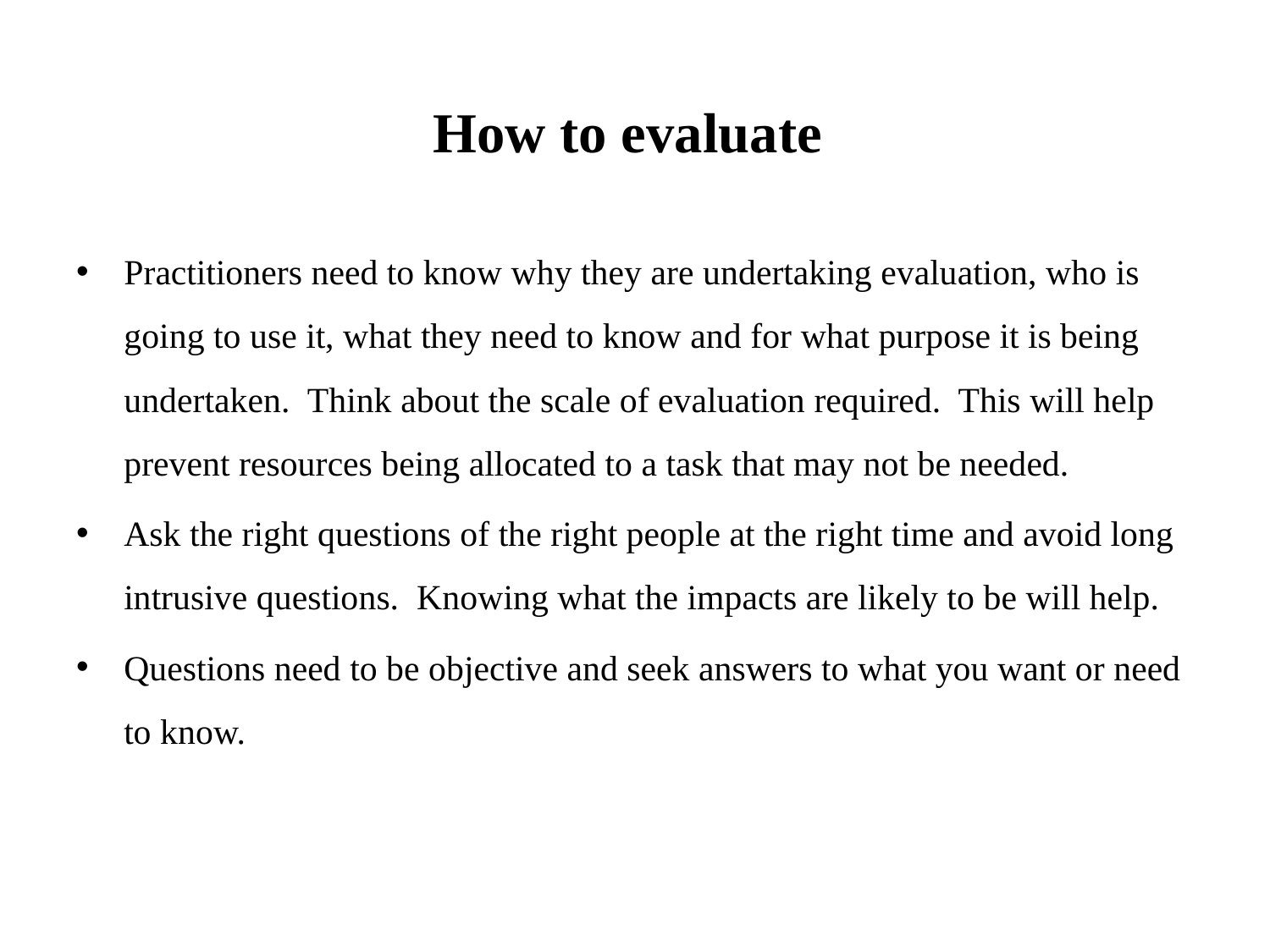

# How to evaluate
Practitioners need to know why they are undertaking evaluation, who is going to use it, what they need to know and for what purpose it is being undertaken.  Think about the scale of evaluation required.  This will help prevent resources being allocated to a task that may not be needed.
Ask the right questions of the right people at the right time and avoid long intrusive questions.  Knowing what the impacts are likely to be will help.
Questions need to be objective and seek answers to what you want or need to know.